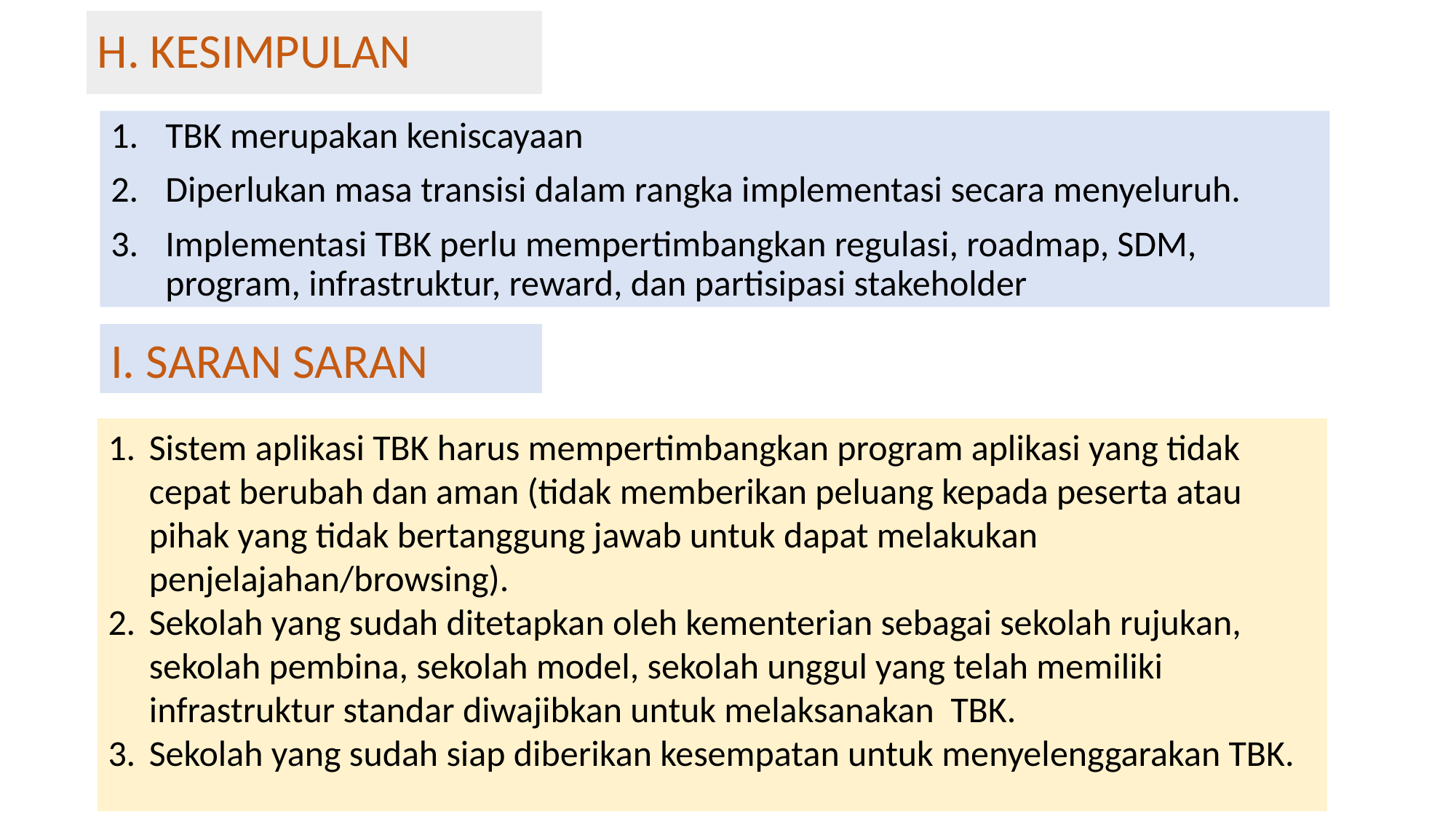

# H. KESIMPULAN
TBK merupakan keniscayaan
Diperlukan masa transisi dalam rangka implementasi secara menyeluruh.
Implementasi TBK perlu mempertimbangkan regulasi, roadmap, SDM, program, infrastruktur, reward, dan partisipasi stakeholder

I. SARAN SARAN
Sistem aplikasi TBK harus mempertimbangkan program aplikasi yang tidak cepat berubah dan aman (tidak memberikan peluang kepada peserta atau pihak yang tidak bertanggung jawab untuk dapat melakukan penjelajahan/browsing).
Sekolah yang sudah ditetapkan oleh kementerian sebagai sekolah rujukan, sekolah pembina, sekolah model, sekolah unggul yang telah memiliki infrastruktur standar diwajibkan untuk melaksanakan  TBK.
Sekolah yang sudah siap diberikan kesempatan untuk menyelenggarakan TBK.